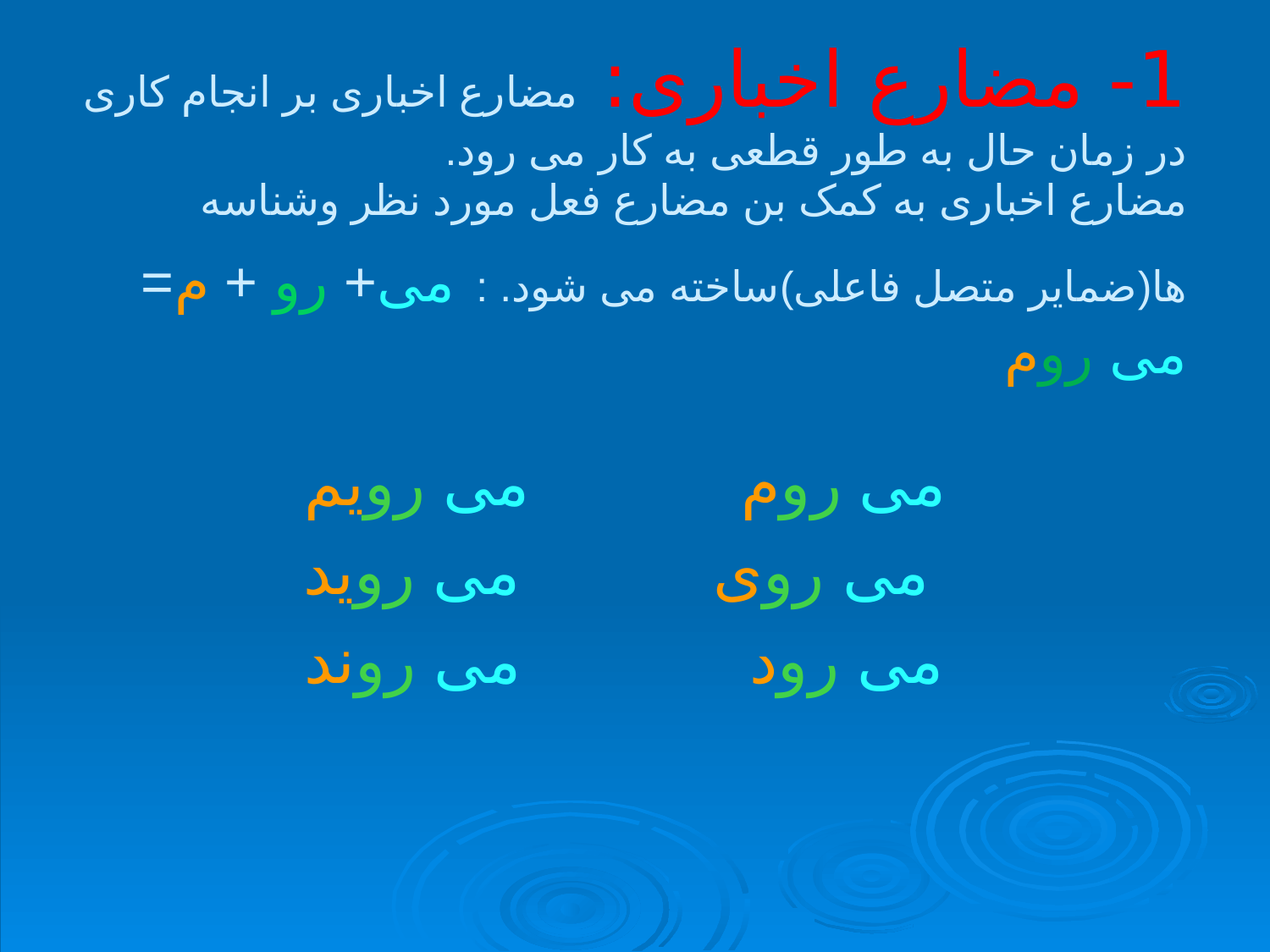

# 1- مضارع اخباری: مضارع اخباری بر انجام کاری در زمان حال به طور قطعی به کار می رود. مضارع اخباری به کمک بن مضارع فعل مورد نظر وشناسه ها(ضمایر متصل فاعلی)ساخته می شود. : می+ رو + م= می روم
می روم            می رویم
می روی           می روید
می رود             می روند